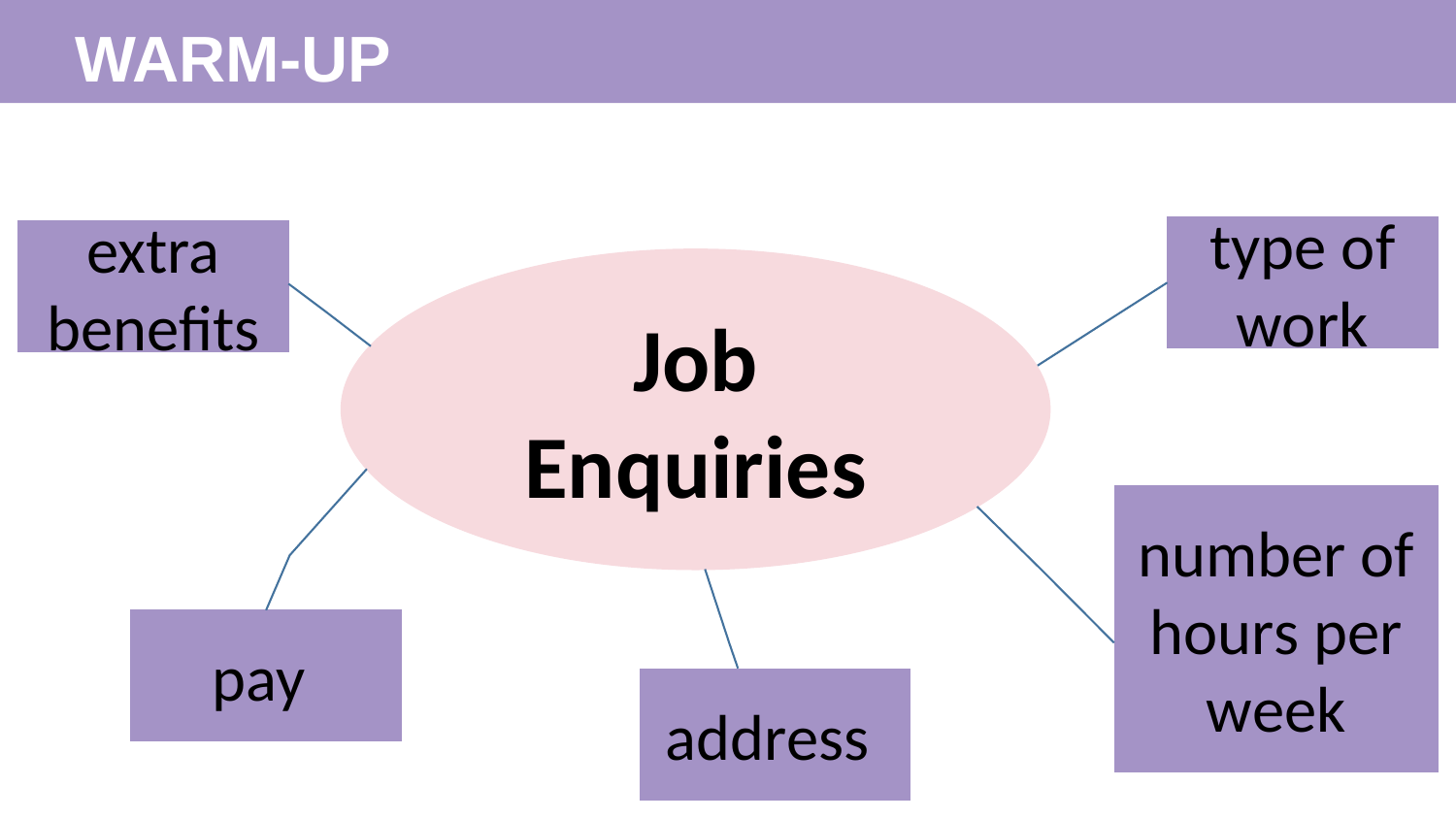

WARM-UP
type of work
extra benefits
Job Enquiries
number of hours per week
pay
address